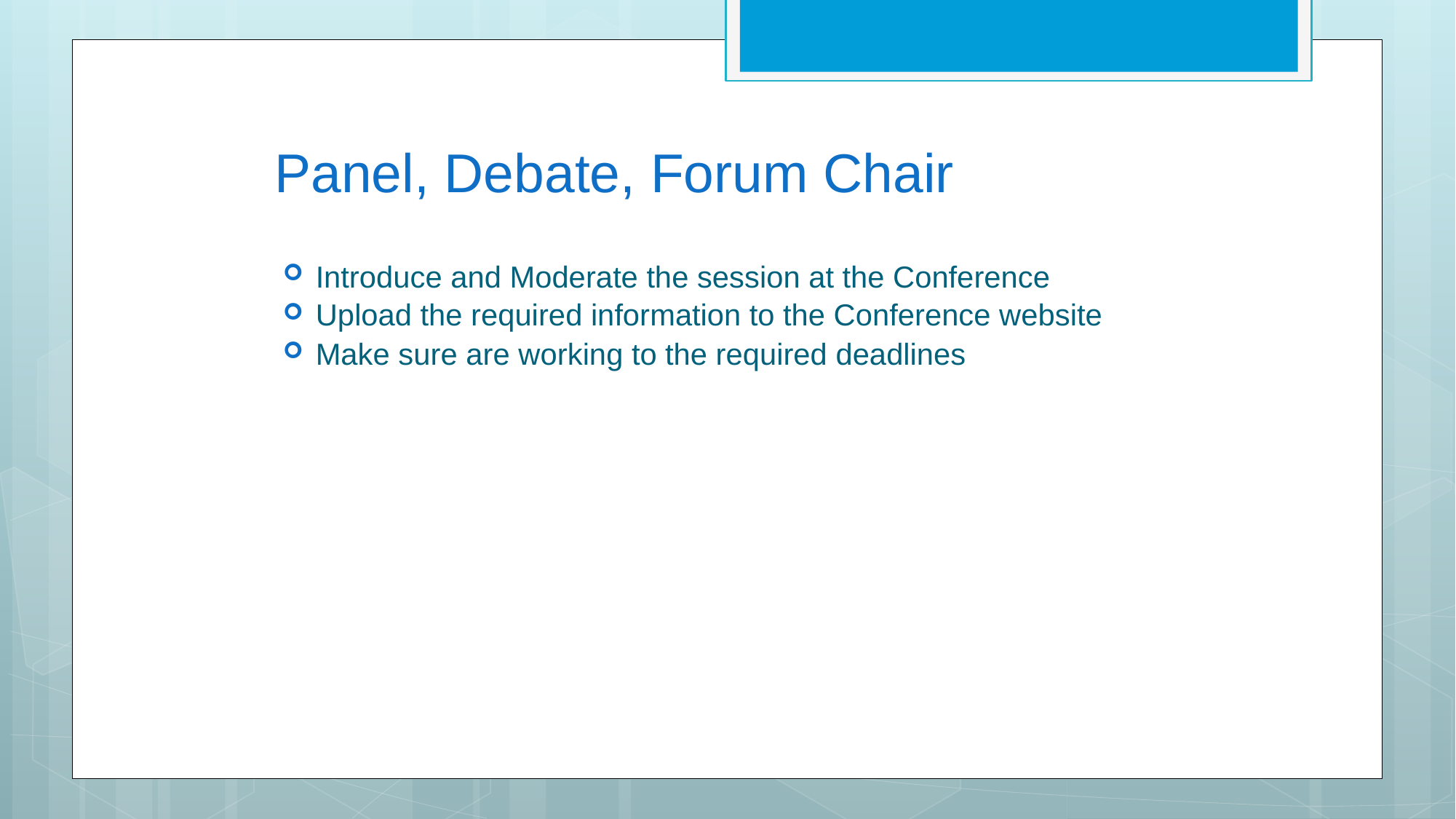

# Panel, Debate, Forum Chair

Introduce and Moderate the session at the Conference
Upload the required information to the Conference website
Make sure are working to the required deadlines